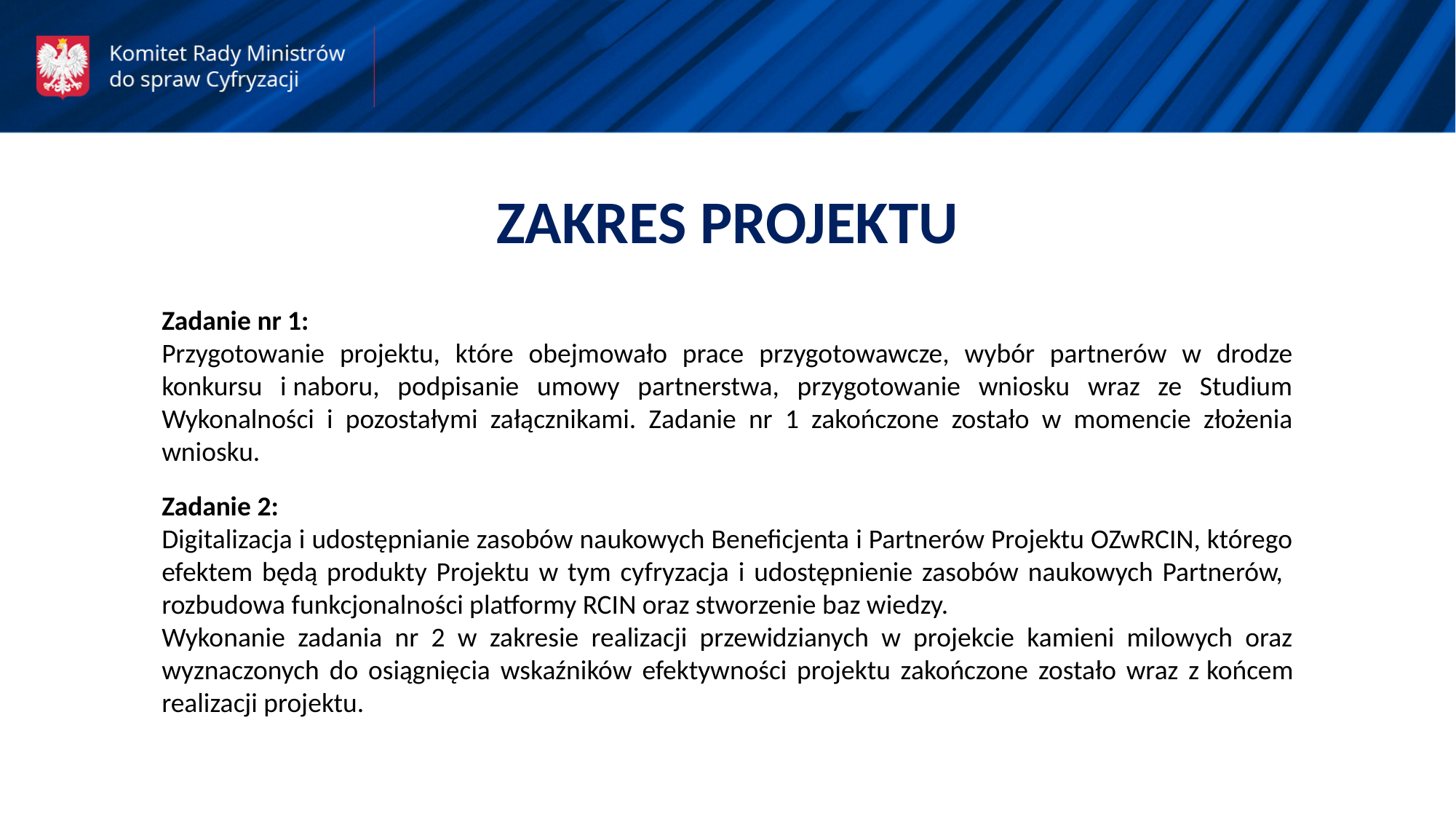

ZAKRES PROJEKTU
Zadanie nr 1:
Przygotowanie projektu, które obejmowało prace przygotowawcze, wybór partnerów w drodze konkursu i naboru, podpisanie umowy partnerstwa, przygotowanie wniosku wraz ze Studium Wykonalności i pozostałymi załącznikami. Zadanie nr 1 zakończone zostało w momencie złożenia wniosku.

Zadanie 2:
Digitalizacja i udostępnianie zasobów naukowych Beneficjenta i Partnerów Projektu OZwRCIN, którego efektem będą produkty Projektu w tym cyfryzacja i udostępnienie zasobów naukowych Partnerów,  rozbudowa funkcjonalności platformy RCIN oraz stworzenie baz wiedzy.
Wykonanie zadania nr 2 w zakresie realizacji przewidzianych w projekcie kamieni milowych oraz wyznaczonych do osiągnięcia wskaźników efektywności projektu zakończone zostało wraz z końcem realizacji projektu.